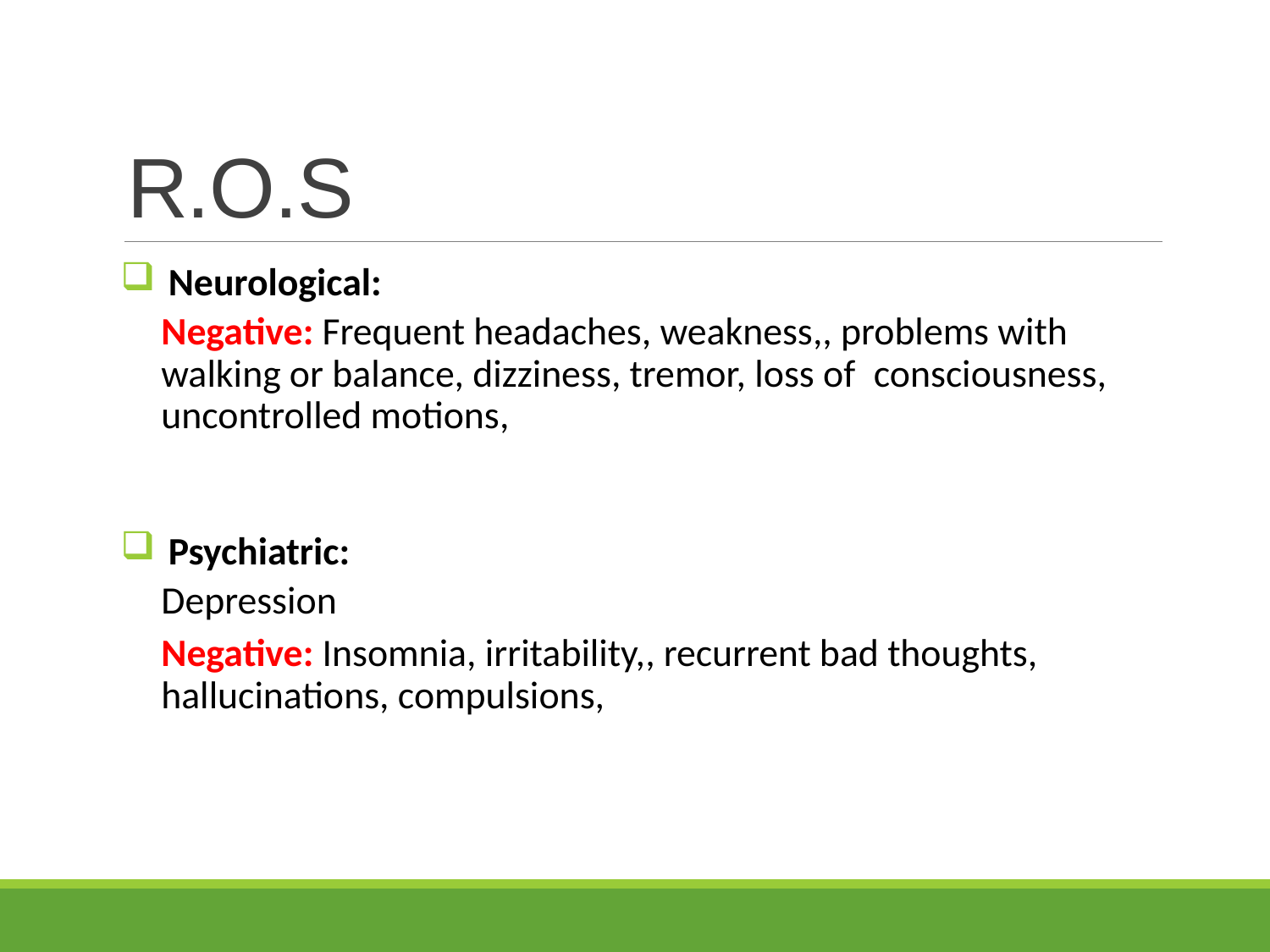

# R.O.S
Neurological:
Negative: Frequent headaches, weakness,, problems with walking or balance, dizziness, tremor, loss of  consciousness, uncontrolled motions,

Psychiatric:
Depression
Negative: Insomnia, irritability,, recurrent bad thoughts, hallucinations, compulsions,